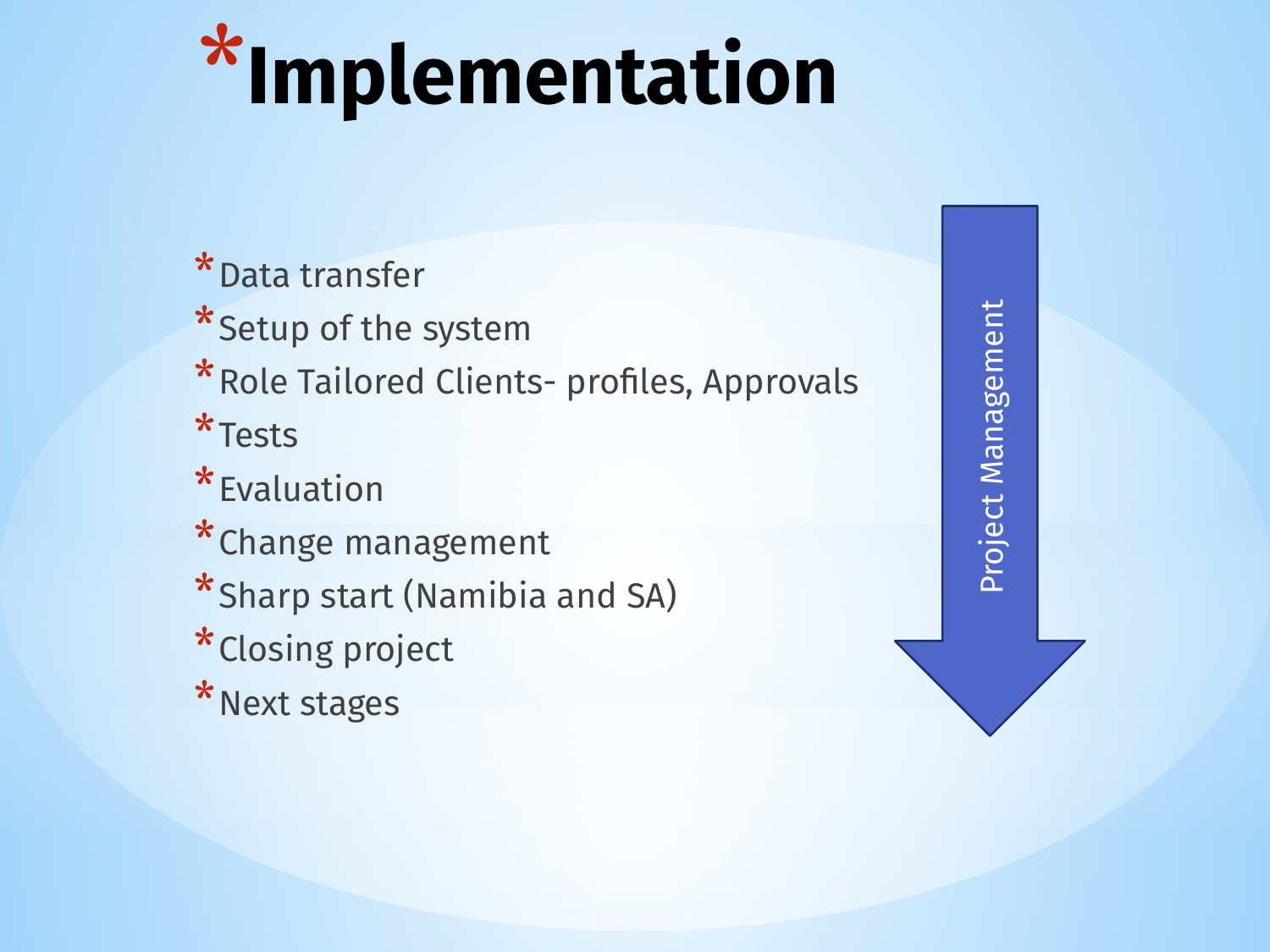

# Implementation
Project Management
Data transfer
Setup of the system
Role Tailored Clients- profiles, Approvals
Tests
Evaluation
Change management
Sharp start (Namibia and SA)
Closing project
Next stages